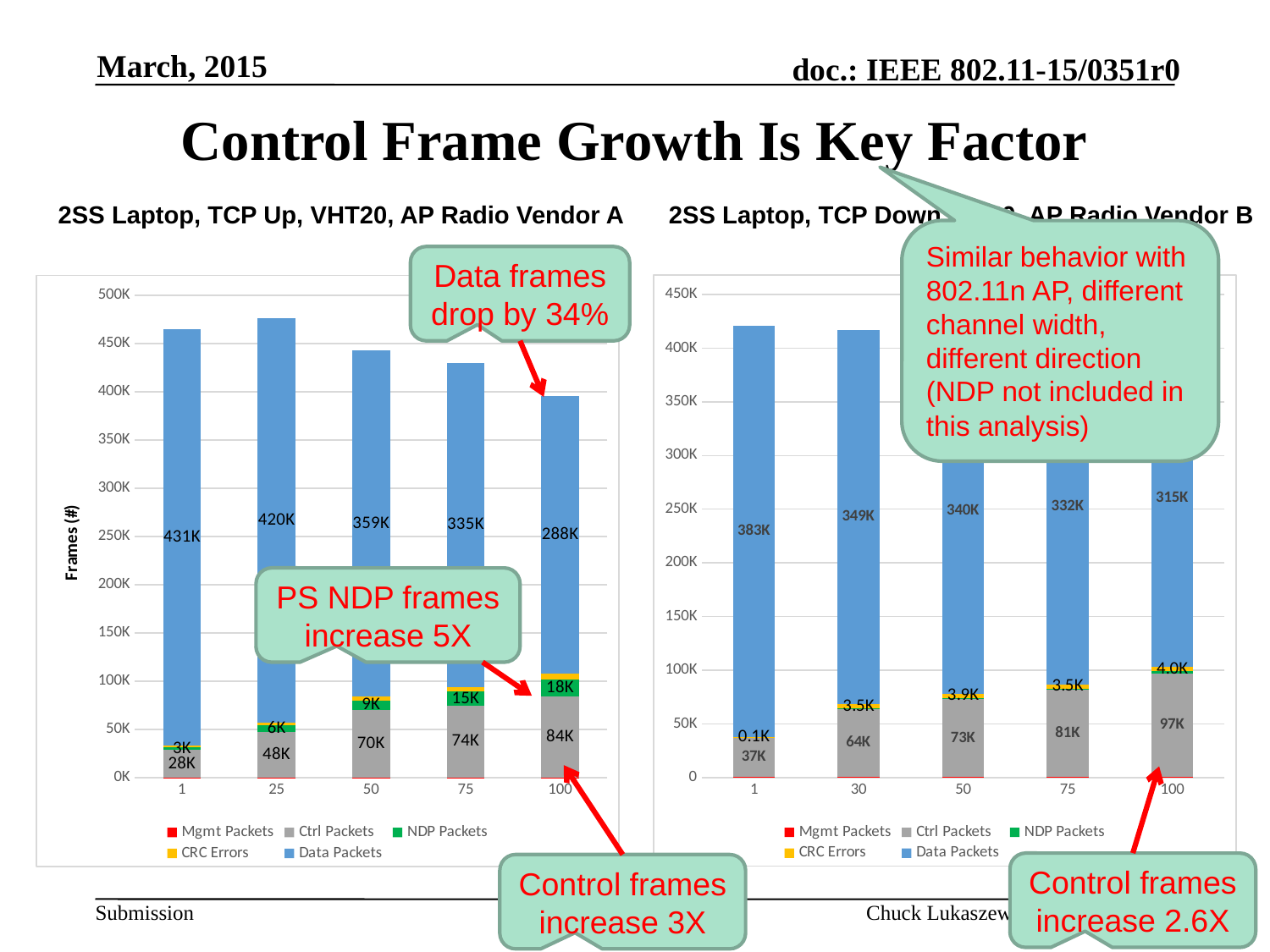

March, 2015
# Control Frame Growth Is Key Factor
2SS Laptop, TCP Down, HT40, AP Radio Vendor B
2SS Laptop, TCP Up, VHT20, AP Radio Vendor A
Similar behavior with 802.11n AP, different channel width, different direction   (NDP not included in this analysis)
Data frames drop by 34%

### Chart

| Category | Mgmt Packets | Ctrl Packets | NDP Packets | CRC Errors | Data Packets |
|---|---|---|---|---|---|
| 1 | 287.0 | 37118.0 | 306.0 | 138.0 | 383080.0 |
| 30 | 255.0 | 64051.0 | 456.0 | 3500.0 | 348618.0 |
| 50 | 266.0 | 72741.0 | 1246.0 | 3861.0 | 339766.0 |
| 75 | 284.0 | 81445.0 | 1142.0 | 3470.0 | 332142.0 |
| 100 | 304.0 | 96752.0 | 1875.0 | 3968.0 | 314699.0 |

### Chart

| Category | Mgmt Packets | Ctrl Packets | NDP Packets | CRC Errors | Data Packets |
|---|---|---|---|---|---|
| 1 | 260.0 | 28286.0 | 3130.0 | 2096.0 | 430598.0 |
| 25 | 260.0 | 47517.0 | 6237.0 | 2736.0 | 419747.0 |
| 50 | 233.0 | 70043.0 | 9448.0 | 4052.0 | 358775.0 |
| 75 | 246.0 | 74484.0 | 14607.0 | 4768.0 | 335397.0 |
| 100 | 234.0 | 84231.0 | 17639.0 | 5532.0 | 287994.0 |
PS NDP frames increase 5X
Control frames increase 3X
Control frames increase 2.6X
Slide 11
Chuck Lukaszewski, Aruba Networks